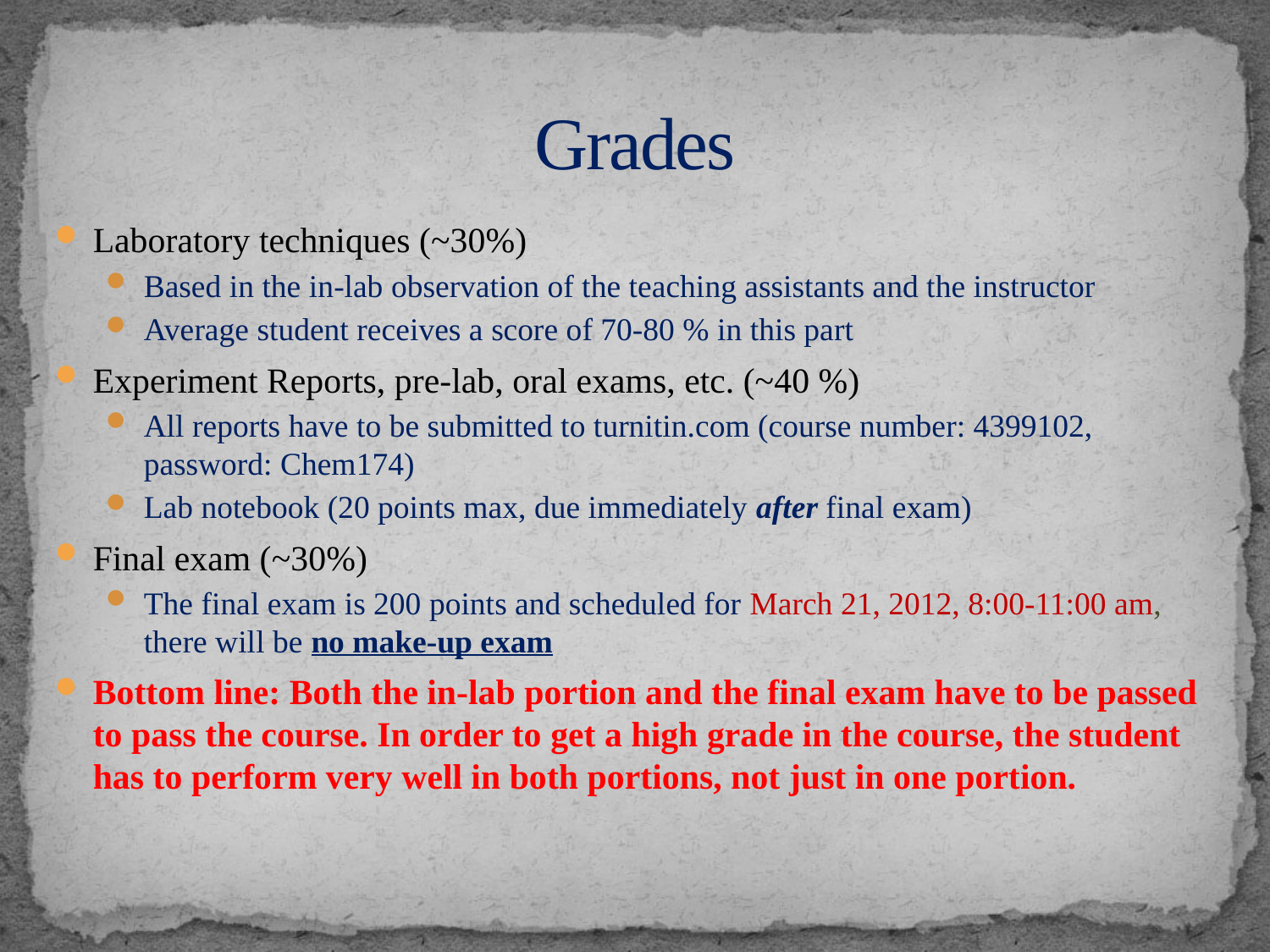

# Grades
Laboratory techniques (~30%)
Based in the in-lab observation of the teaching assistants and the instructor
Average student receives a score of 70-80 % in this part
Experiment Reports, pre-lab, oral exams, etc. (~40 %)
All reports have to be submitted to turnitin.com (course number: 4399102, password: Chem174)
Lab notebook (20 points max, due immediately after final exam)
Final exam (~30%)
The final exam is 200 points and scheduled for March 21, 2012, 8:00-11:00 am, there will be no make-up exam
Bottom line: Both the in-lab portion and the final exam have to be passed to pass the course. In order to get a high grade in the course, the student has to perform very well in both portions, not just in one portion.